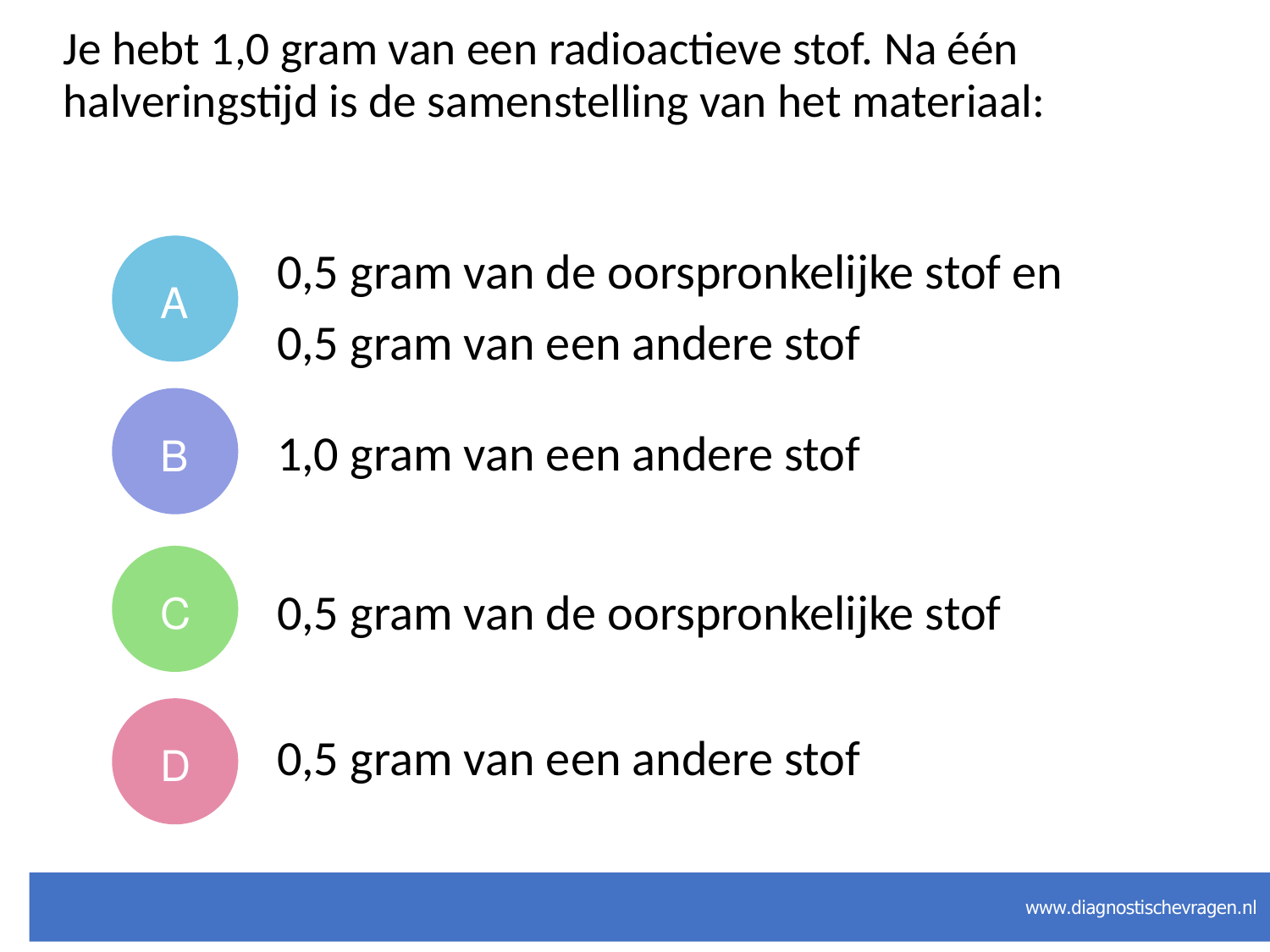

# Je hebt 1,0 gram van een radioactieve stof. Na één halveringstijd is de samenstelling van het materiaal:
0,5 gram van de oorspronkelijke stof en 0,5 gram van een andere stof

A

B
1,0 gram van een andere stof

C
0,5 gram van de oorspronkelijke stof

D
0,5 gram van een andere stof

www.diagnostischevragen.nl